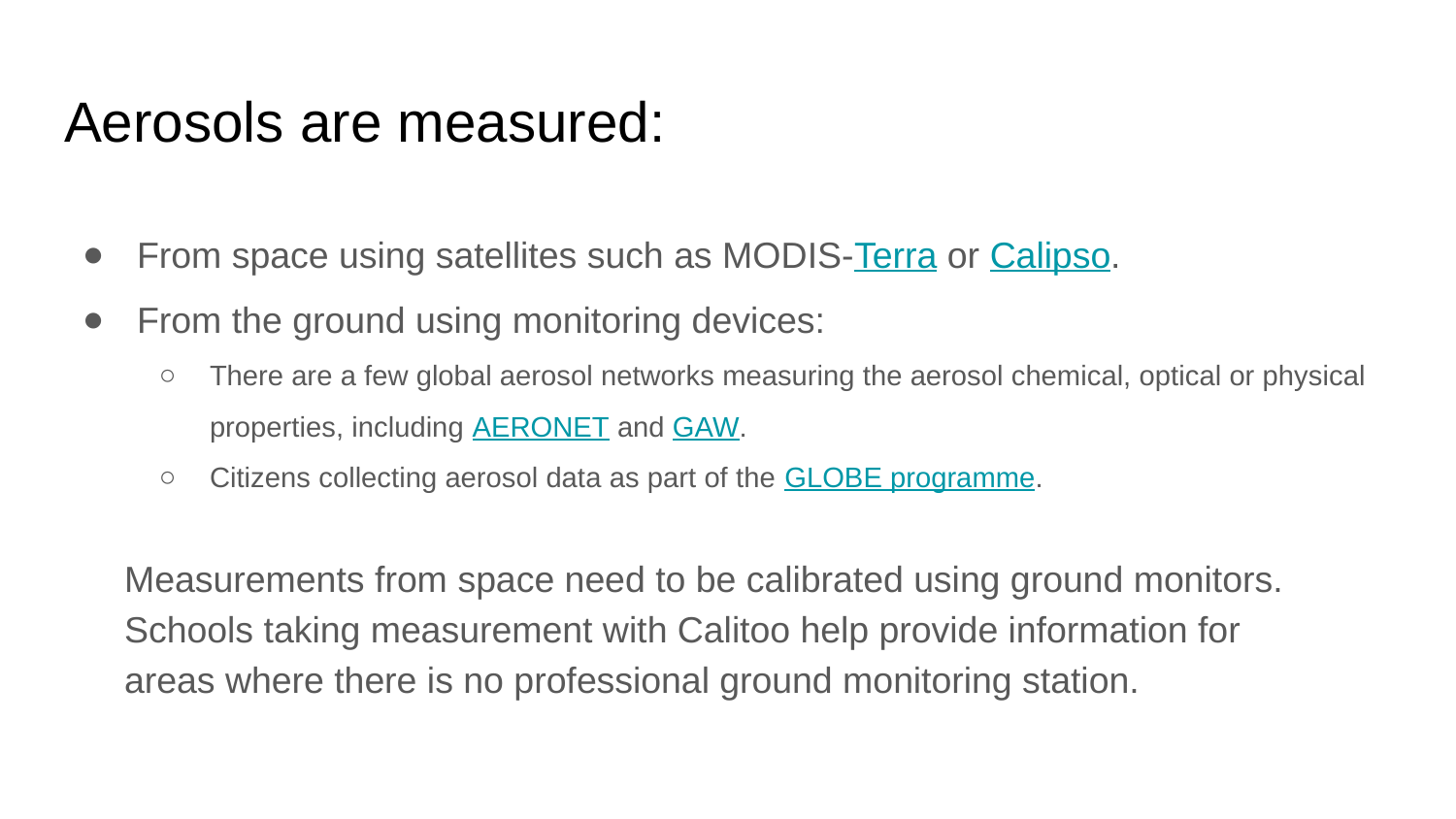

# Aerosols are measured:
From space using satellites such as MODIS-Terra or Calipso.
From the ground using monitoring devices:
There are a few global aerosol networks measuring the aerosol chemical, optical or physical properties, including AERONET and GAW.
Citizens collecting aerosol data as part of the GLOBE programme.
Measurements from space need to be calibrated using ground monitors. Schools taking measurement with Calitoo help provide information for areas where there is no professional ground monitoring station.